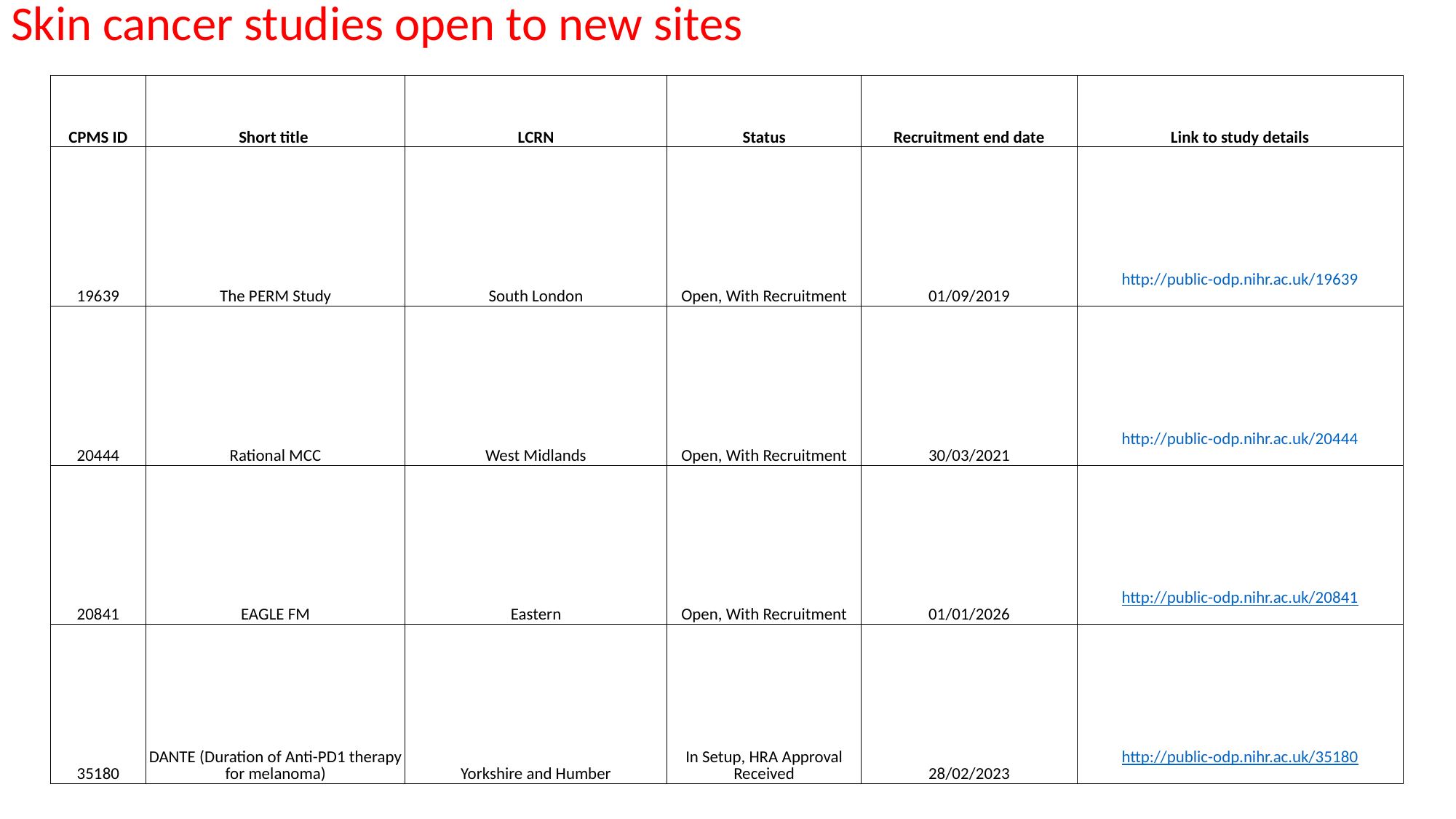

Skin cancer studies open to new sites
| CPMS ID | Short title | LCRN | Status | Recruitment end date | Link to study details |
| --- | --- | --- | --- | --- | --- |
| 19639 | The PERM Study | South London | Open, With Recruitment | 01/09/2019 | http://public-odp.nihr.ac.uk/19639 |
| 20444 | Rational MCC | West Midlands | Open, With Recruitment | 30/03/2021 | http://public-odp.nihr.ac.uk/20444 |
| 20841 | EAGLE FM | Eastern | Open, With Recruitment | 01/01/2026 | http://public-odp.nihr.ac.uk/20841 |
| 35180 | DANTE (Duration of Anti-PD1 therapy for melanoma) | Yorkshire and Humber | In Setup, HRA Approval Received | 28/02/2023 | http://public-odp.nihr.ac.uk/35180 |